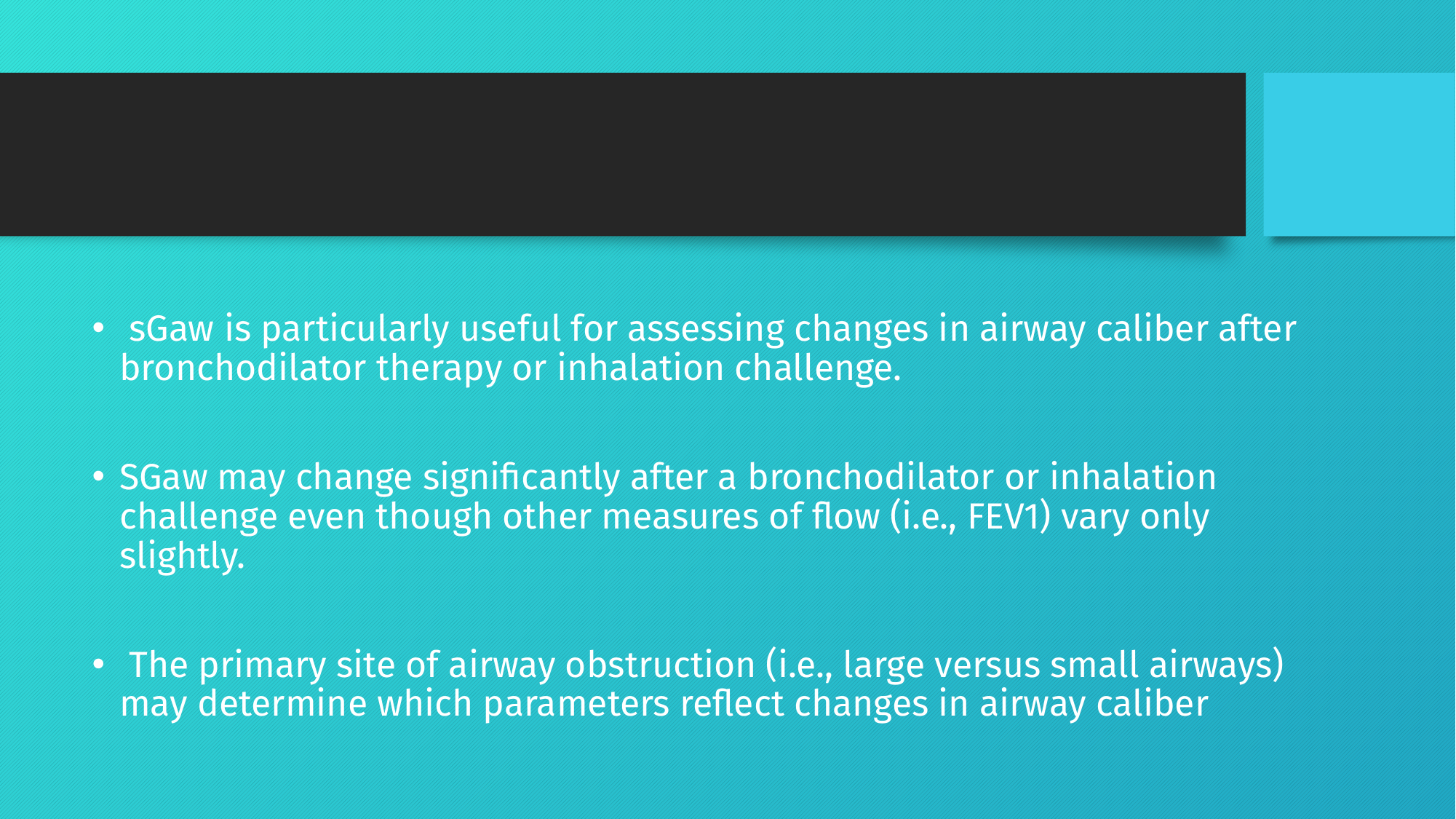

#
 sGaw is particularly useful for assessing changes in airway caliber after bronchodilator therapy or inhalation challenge.

SGaw may change significantly after a bronchodilator or inhalation challenge even though other measures of flow (i.e., FEV1) vary only slightly.

 The primary site of airway obstruction (i.e., large versus small airways) may determine which parameters reflect changes in airway caliber